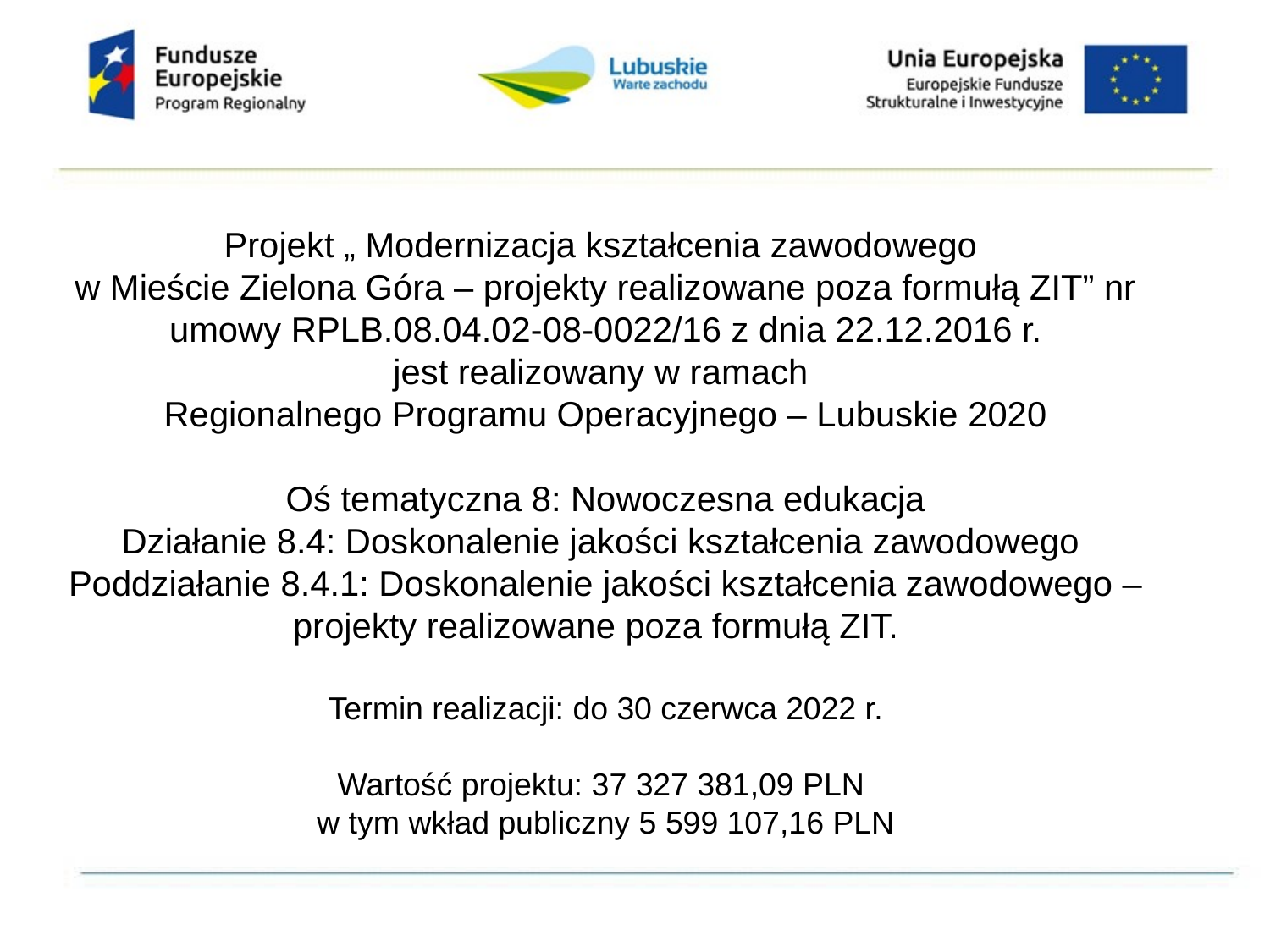

Projekt „ Modernizacja kształcenia zawodowego
w Mieście Zielona Góra – projekty realizowane poza formułą ZIT” nr umowy RPLB.08.04.02-08-0022/16 z dnia 22.12.2016 r.
jest realizowany w ramach
Regionalnego Programu Operacyjnego – Lubuskie 2020

Oś tematyczna 8: Nowoczesna edukacja
Działanie 8.4: Doskonalenie jakości kształcenia zawodowego
Poddziałanie 8.4.1: Doskonalenie jakości kształcenia zawodowego –projekty realizowane poza formułą ZIT.

Termin realizacji: do 30 czerwca 2022 r.

Wartość projektu: 37 327 381,09 PLN
w tym wkład publiczny 5 599 107,16 PLN